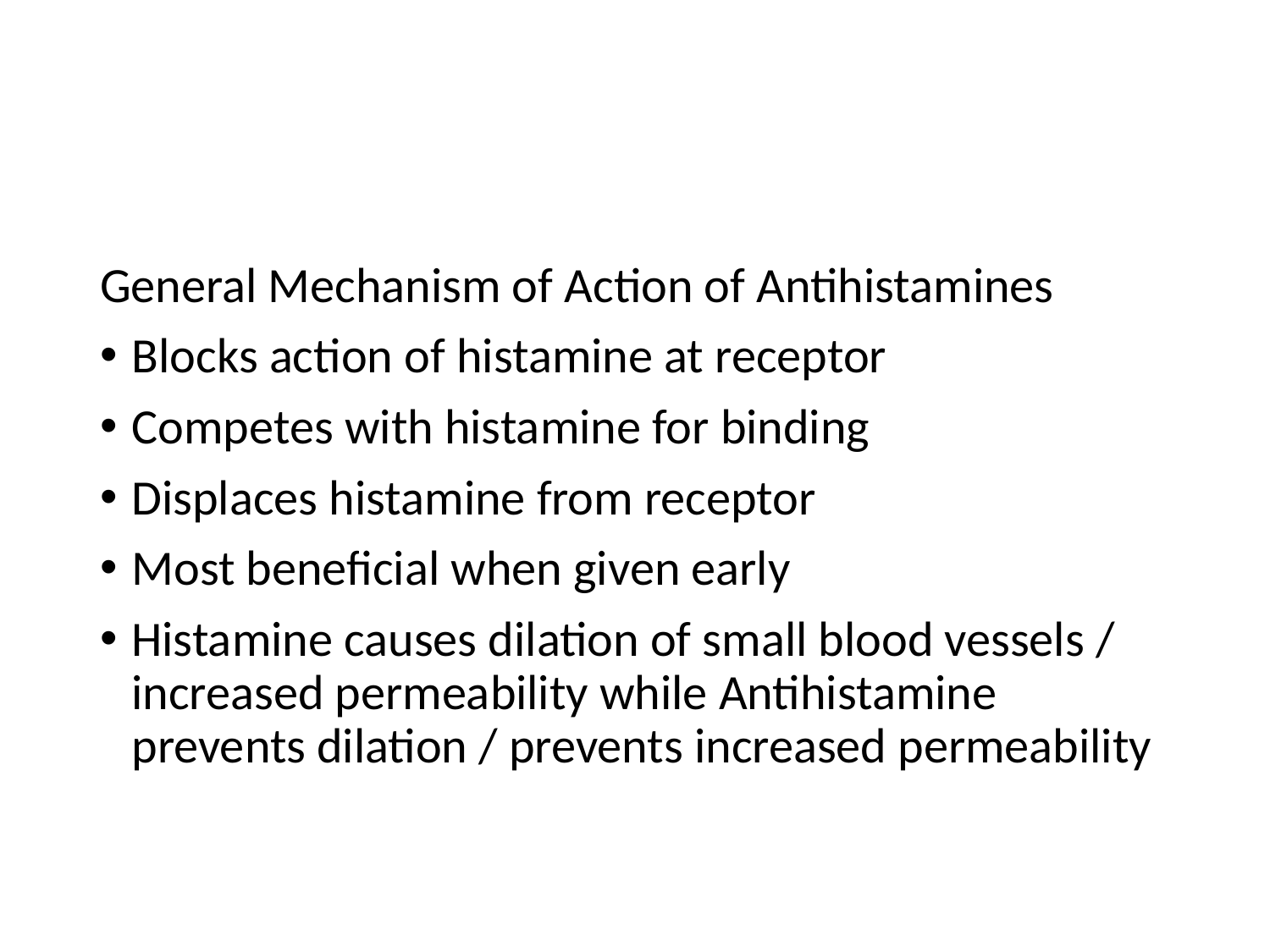

General Mechanism of Action of Antihistamines
Blocks action of histamine at receptor
Competes with histamine for binding
Displaces histamine from receptor
Most beneficial when given early
Histamine causes dilation of small blood vessels / increased permeability while Antihistamine prevents dilation / prevents increased permeability